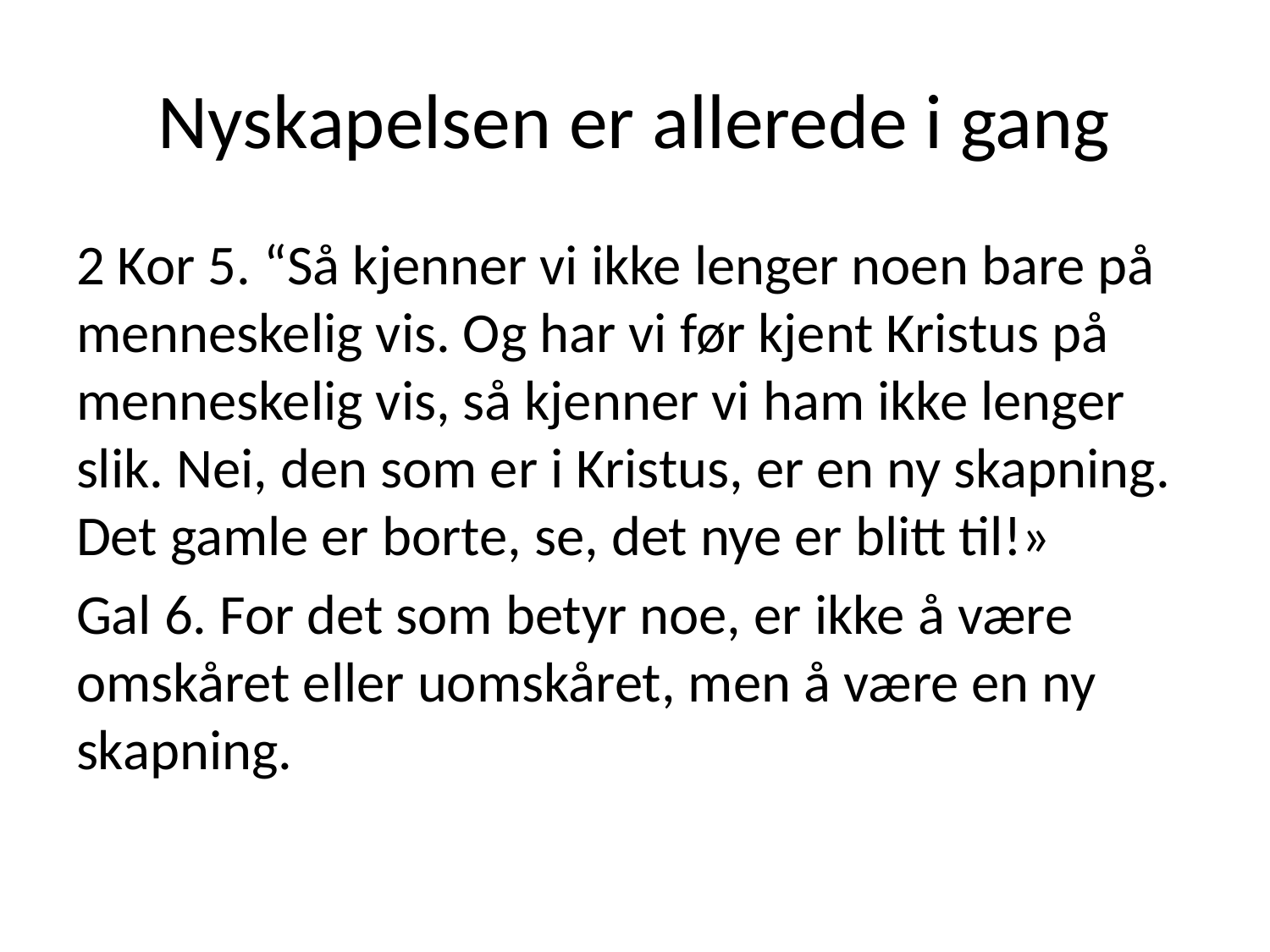

# Nyskapelsen er allerede i gang
2 Kor 5. “Så kjenner vi ikke lenger noen bare på menneskelig vis. Og har vi før kjent Kristus på menneskelig vis, så kjenner vi ham ikke lenger slik. Nei, den som er i Kristus, er en ny skapning. Det gamle er borte, se, det nye er blitt til!»
Gal 6. For det som betyr noe, er ikke å være omskåret eller uomskåret, men å være en ny skapning.